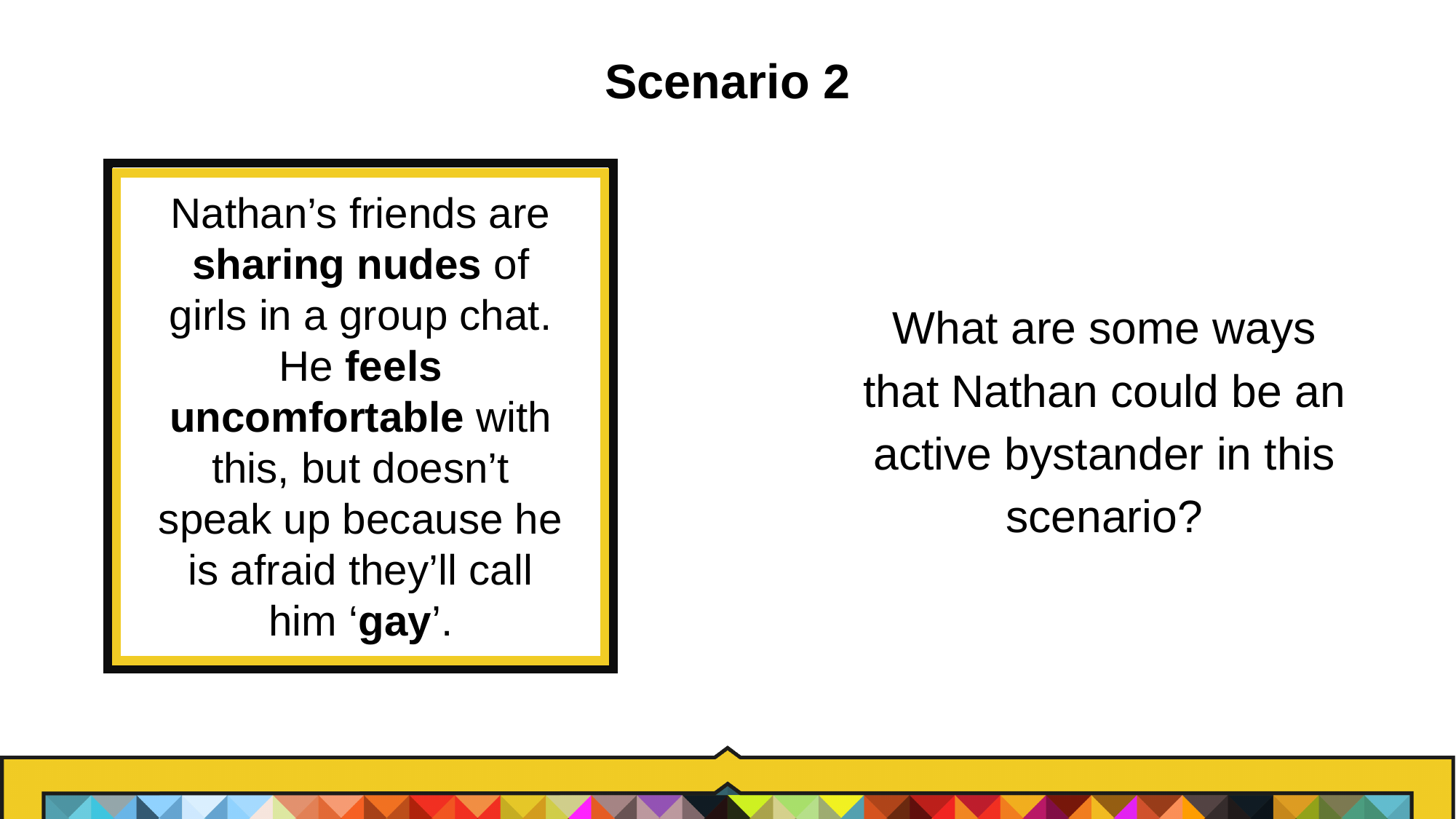

# Scenario 2

What are some ways that Nathan could be an active bystander in this scenario?
Nathan’s friends are sharing nudes of girls in a group chat. He feels uncomfortable with this, but doesn’t speak up because he is afraid they’ll call him ‘gay’.